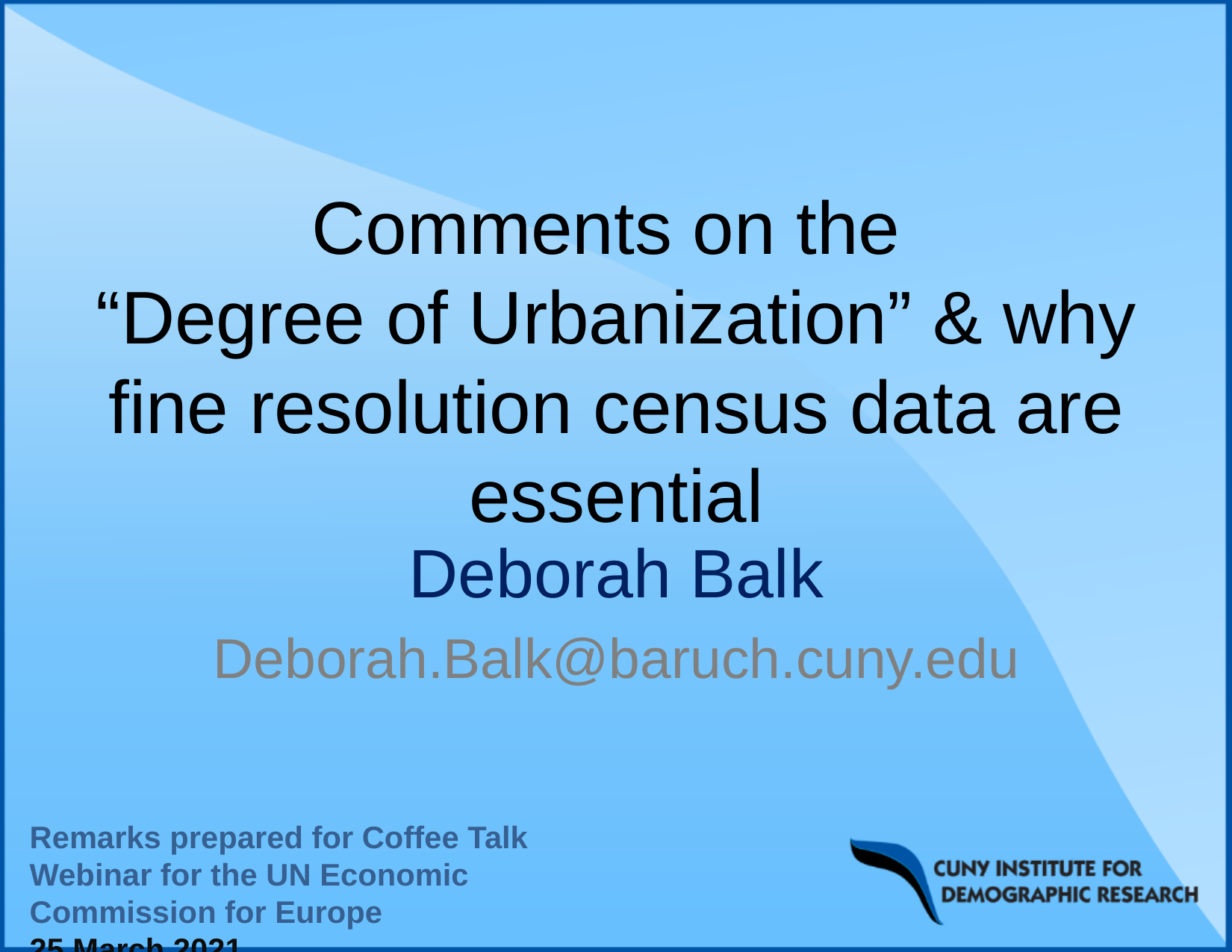

# Comments on the “Degree of Urbanization” & why fine resolution census data are essential
Deborah Balk
Deborah.Balk@baruch.cuny.edu
Remarks prepared for Coffee Talk Webinar for the UN Economic Commission for Europe
25 March 2021